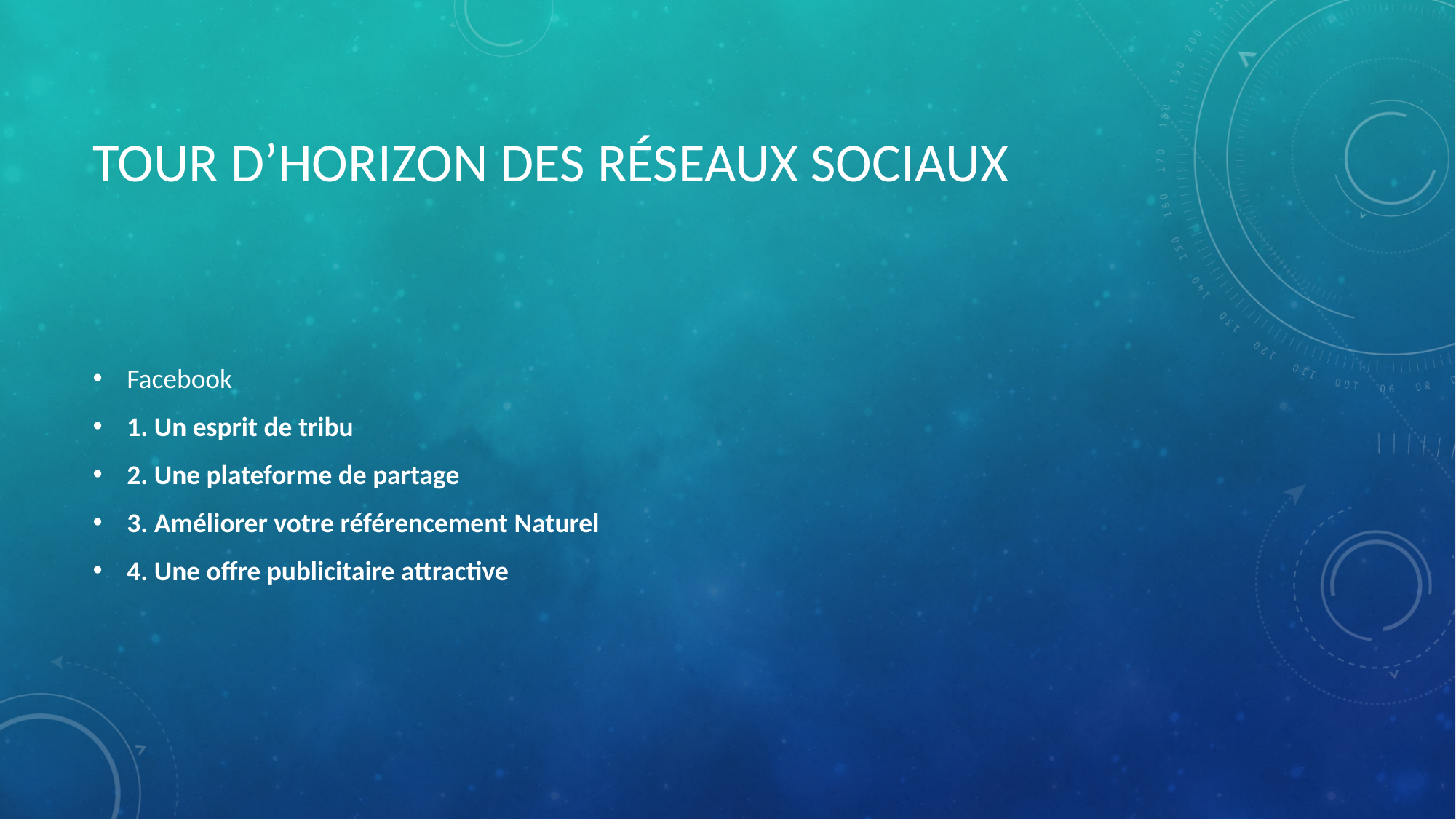

# Tour d’horizon des réseaux sociaux
Facebook
1. Un esprit de tribu
2. Une plateforme de partage
3. Améliorer votre référencement Naturel
4. Une offre publicitaire attractive